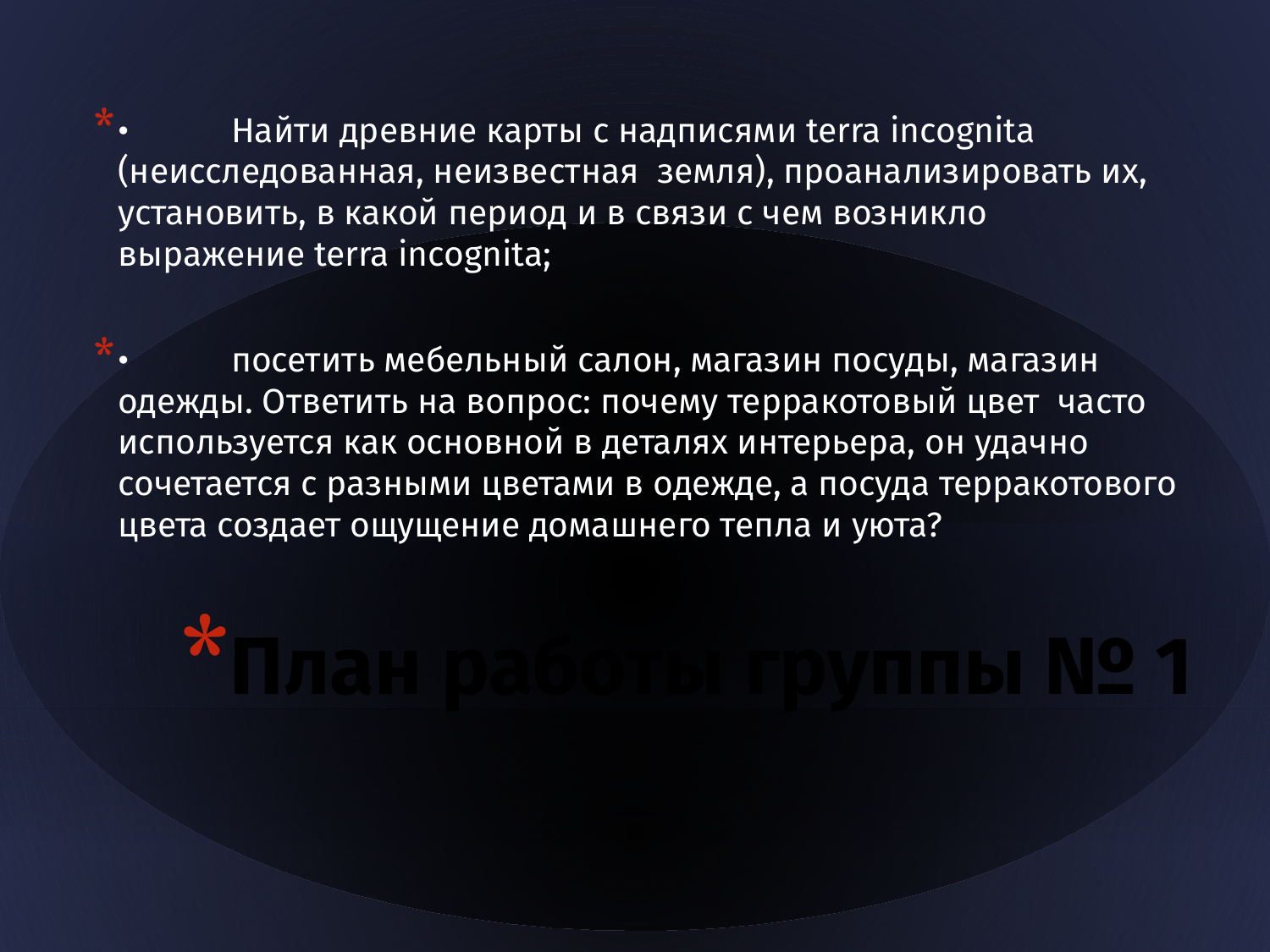

•	Найти древние карты с надписями terra incognita (неисследованная, неизвестная  земля), проанализировать их, установить, в какой период и в связи с чем возникло выражение terra incognita;

•	посетить мебельный салон, магазин посуды, магазин одежды. Ответить на вопрос: почему терракотовый цвет  часто используется как основной в деталях интерьера, он удачно сочетается с разными цветами в одежде, а посуда терракотового цвета создает ощущение домашнего тепла и уюта?

# План работы группы № 1